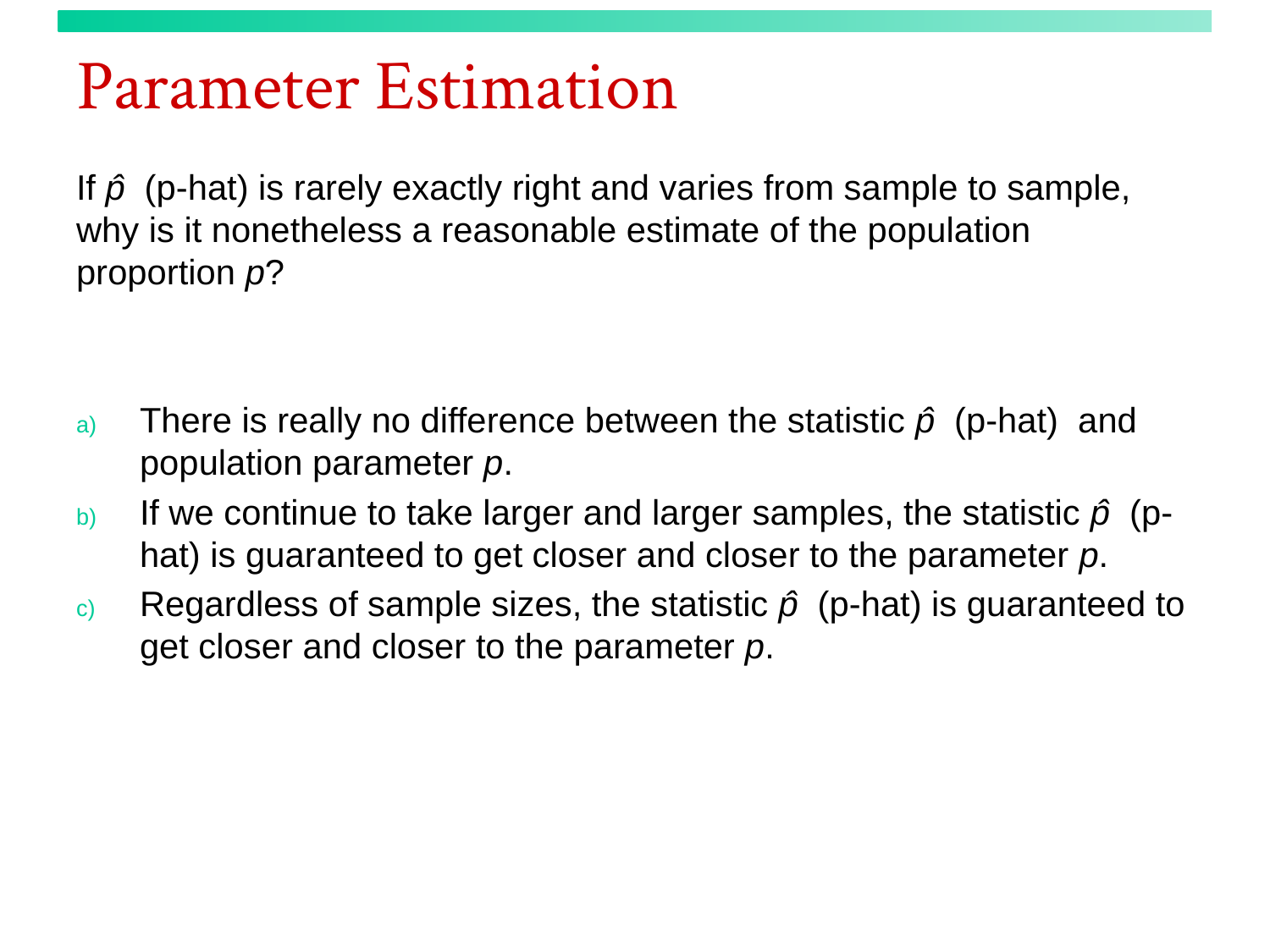

# Parameter Estimation
If p̂  (p-hat) is rarely exactly right and varies from sample to sample, why is it nonetheless a reasonable estimate of the population proportion p?

There is really no difference between the statistic p̂  (p-hat)  and population parameter p.
If we continue to take larger and larger samples, the statistic p̂  (p-hat) is guaranteed to get closer and closer to the parameter p.
Regardless of sample sizes, the statistic p̂  (p-hat) is guaranteed to get closer and closer to the parameter p.